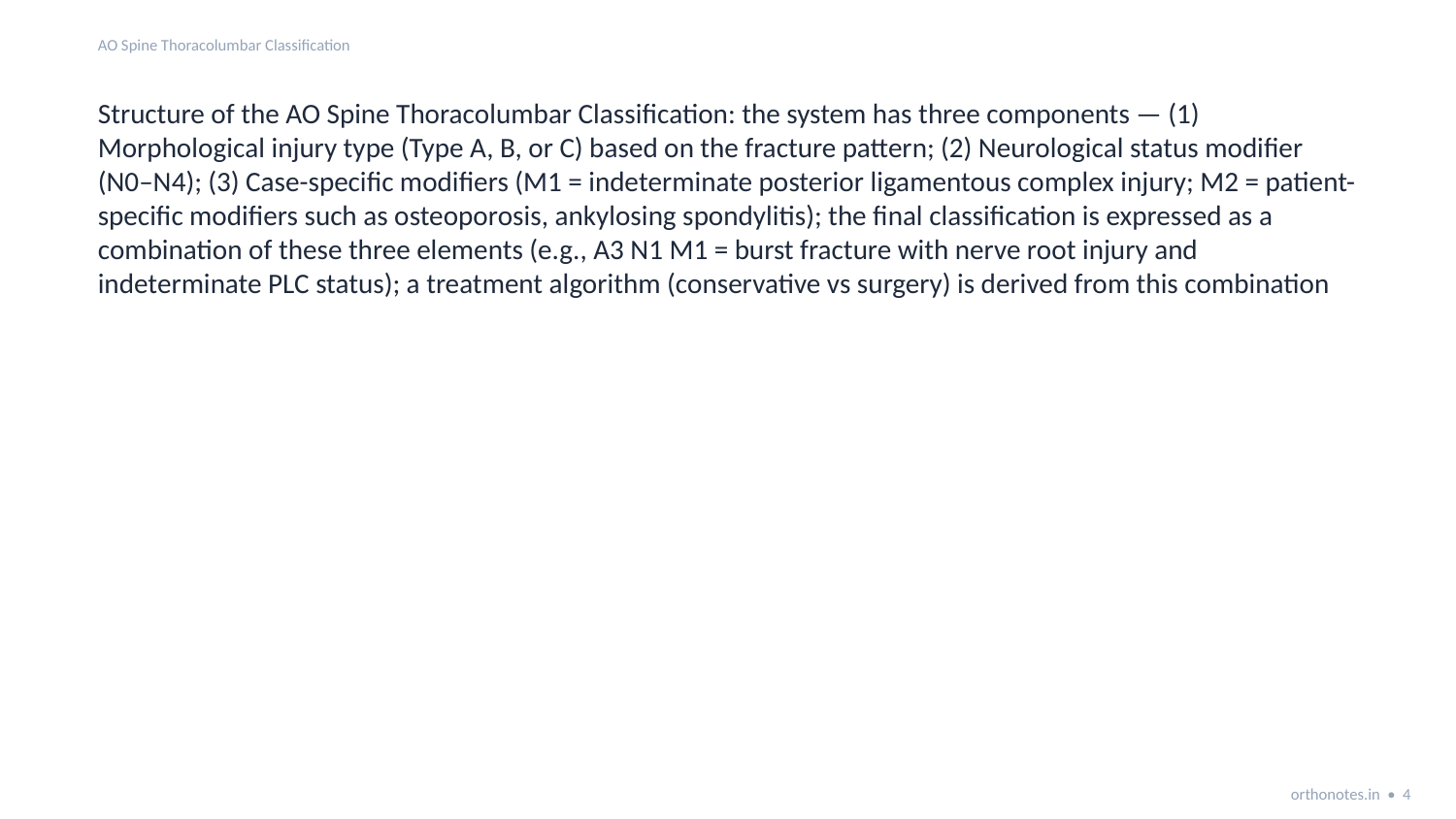

AO Spine Thoracolumbar Classification
Structure of the AO Spine Thoracolumbar Classification: the system has three components — (1) Morphological injury type (Type A, B, or C) based on the fracture pattern; (2) Neurological status modifier (N0–N4); (3) Case-specific modifiers (M1 = indeterminate posterior ligamentous complex injury; M2 = patient-specific modifiers such as osteoporosis, ankylosing spondylitis); the final classification is expressed as a combination of these three elements (e.g., A3 N1 M1 = burst fracture with nerve root injury and indeterminate PLC status); a treatment algorithm (conservative vs surgery) is derived from this combination
orthonotes.in  •  4